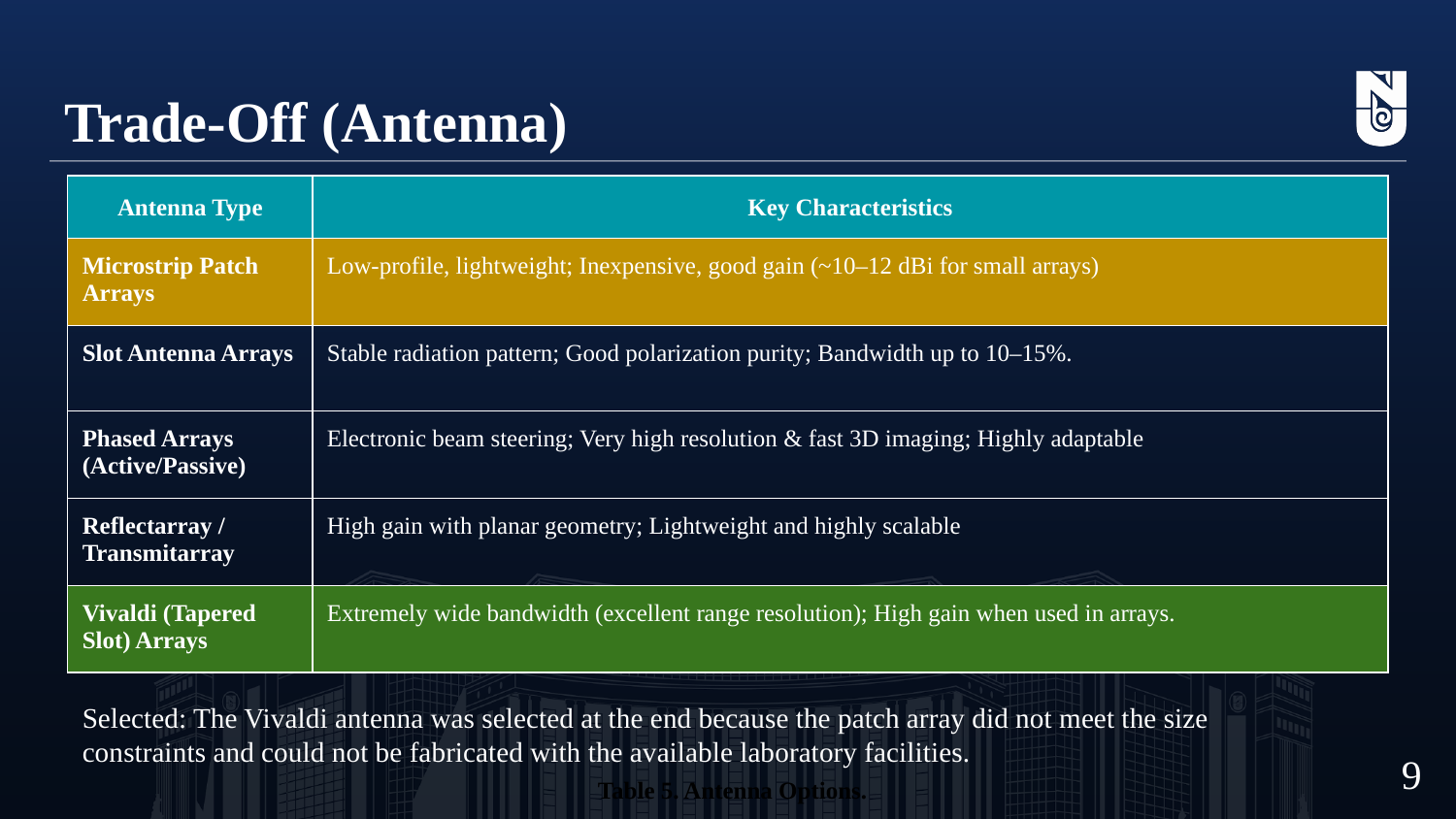

# Trade-Off (Antenna)
| Antenna Type | Key Characteristics |
| --- | --- |
| Microstrip Patch Arrays | Low-profile, lightweight; Inexpensive, good gain (~10–12 dBi for small arrays) |
| Slot Antenna Arrays | Stable radiation pattern; Good polarization purity; Bandwidth up to 10–15%. |
| Phased Arrays (Active/Passive) | Electronic beam steering; Very high resolution & fast 3D imaging; Highly adaptable |
| Reflectarray / Transmitarray | High gain with planar geometry; Lightweight and highly scalable |
| Vivaldi (Tapered Slot) Arrays | Extremely wide bandwidth (excellent range resolution); High gain when used in arrays. |

Selected: The Vivaldi antenna was selected at the end because the patch array did not meet the size constraints and could not be fabricated with the available laboratory facilities.
9
Table 5. Antenna Options.